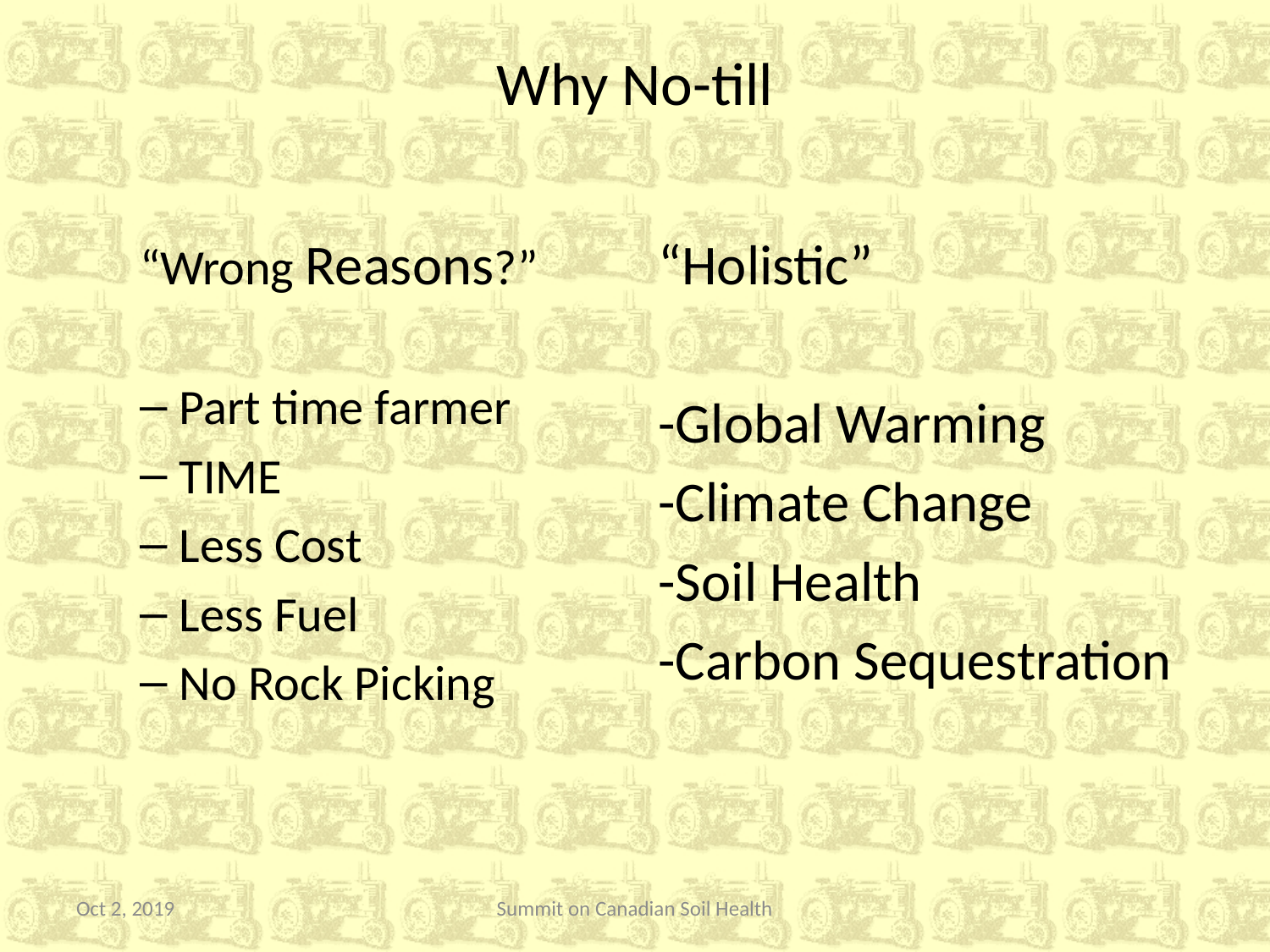

# Why No-till
“Wrong Reasons?”

Part time farmer
TIME
Less Cost
Less Fuel
No Rock Picking

“Holistic”

-Global Warming
-Climate Change
-Soil Health
-Carbon Sequestration

Oct 2, 2019
Summit on Canadian Soil Health